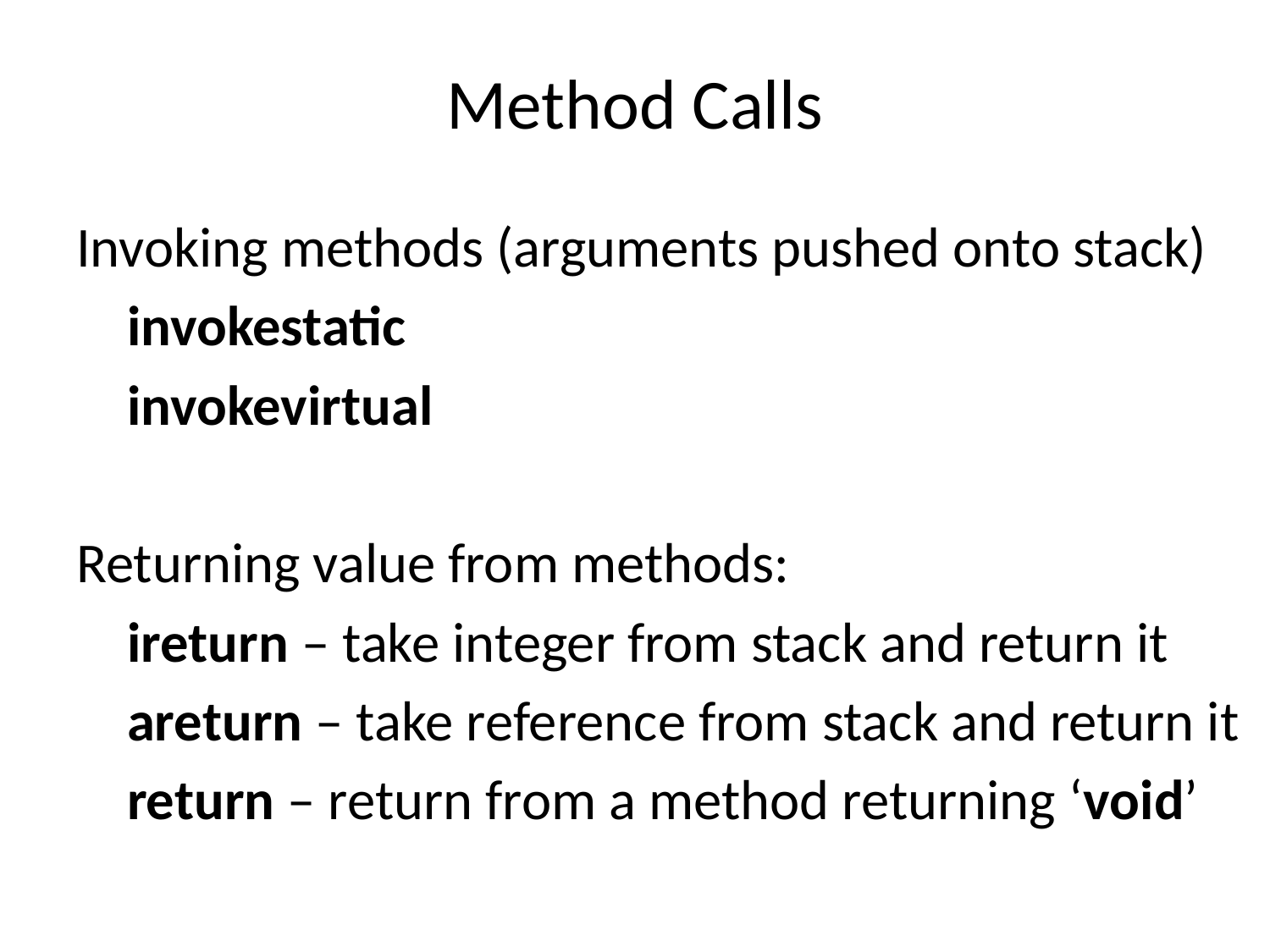

# Method Calls
Invoking methods (arguments pushed onto stack)
    invokestatic
    invokevirtual

Returning value from methods:
    ireturn – take integer from stack and return it
    areturn – take reference from stack and return it
    return – return from a method returning ‘void’